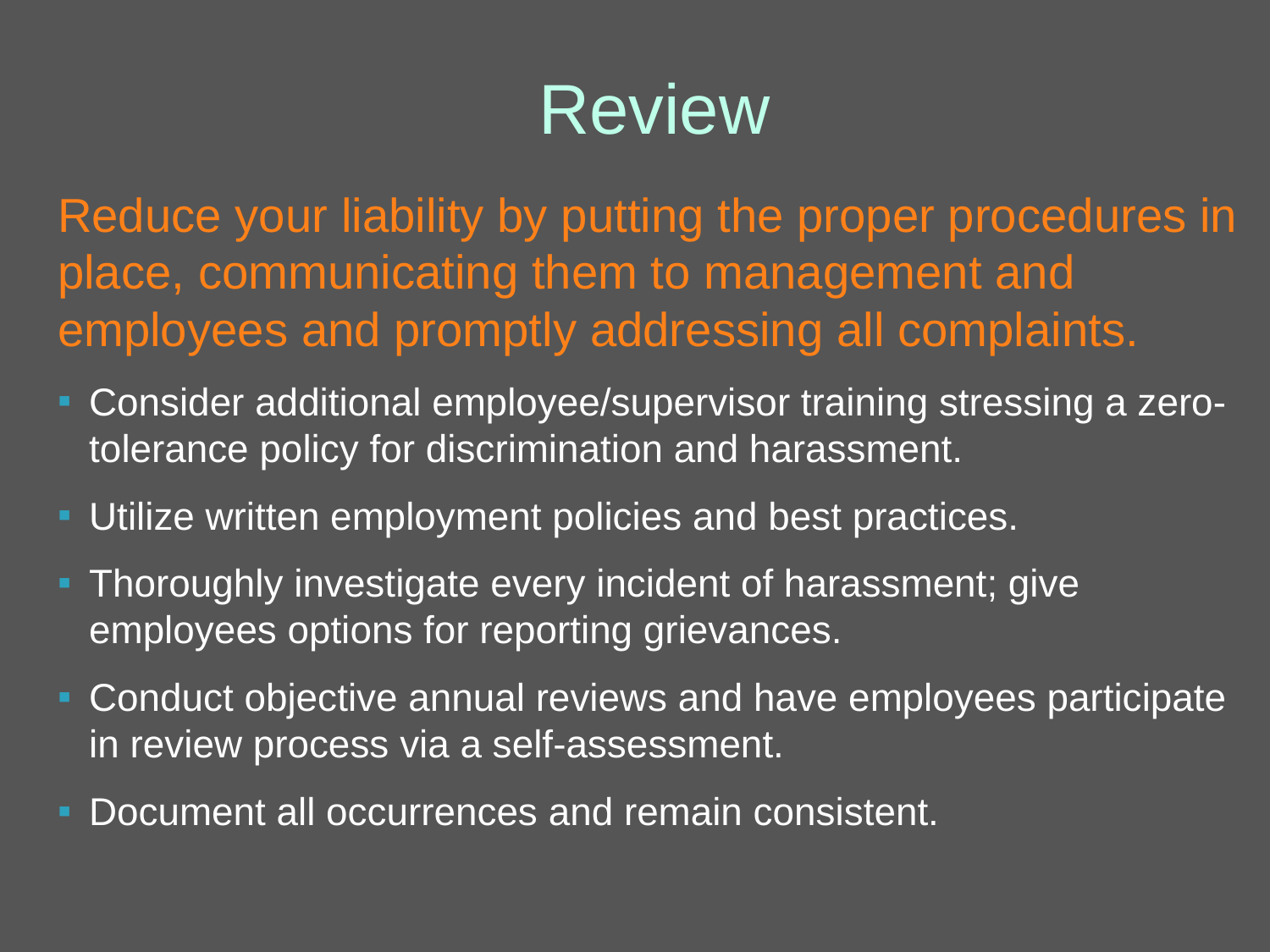

Review
Reduce your liability by putting the proper procedures in place, communicating them to management and employees and promptly addressing all complaints.
Consider additional employee/supervisor training stressing a zero-tolerance policy for discrimination and harassment.
Utilize written employment policies and best practices.
Thoroughly investigate every incident of harassment; give employees options for reporting grievances.
Conduct objective annual reviews and have employees participate in review process via a self-assessment.
Document all occurrences and remain consistent.